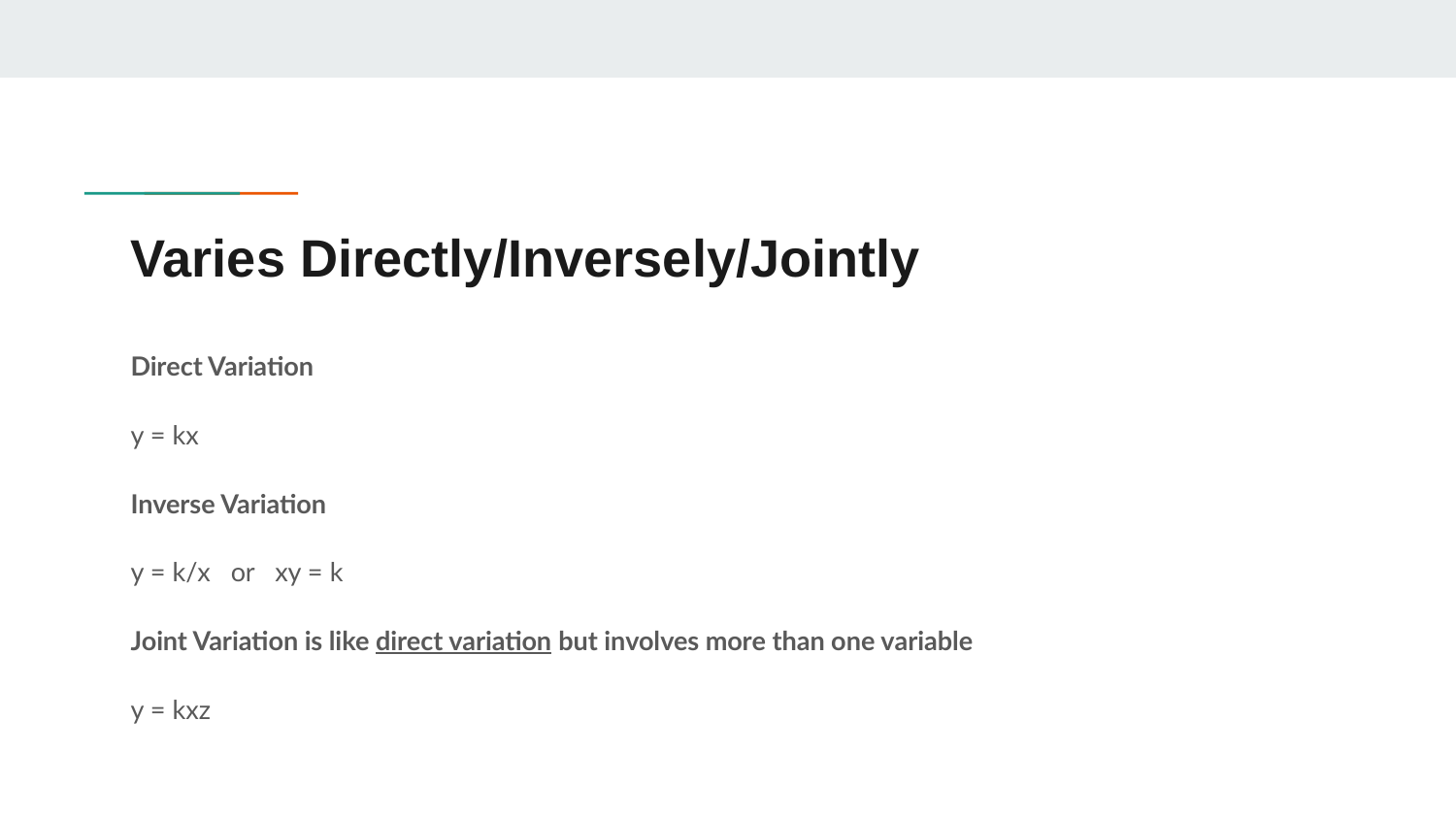

# Varies Directly/Inversely/Jointly
Direct Variation
y = kx
Inverse Variation
y = k/x   or   xy = k
Joint Variation is like direct variation but involves more than one variable
y = kxz